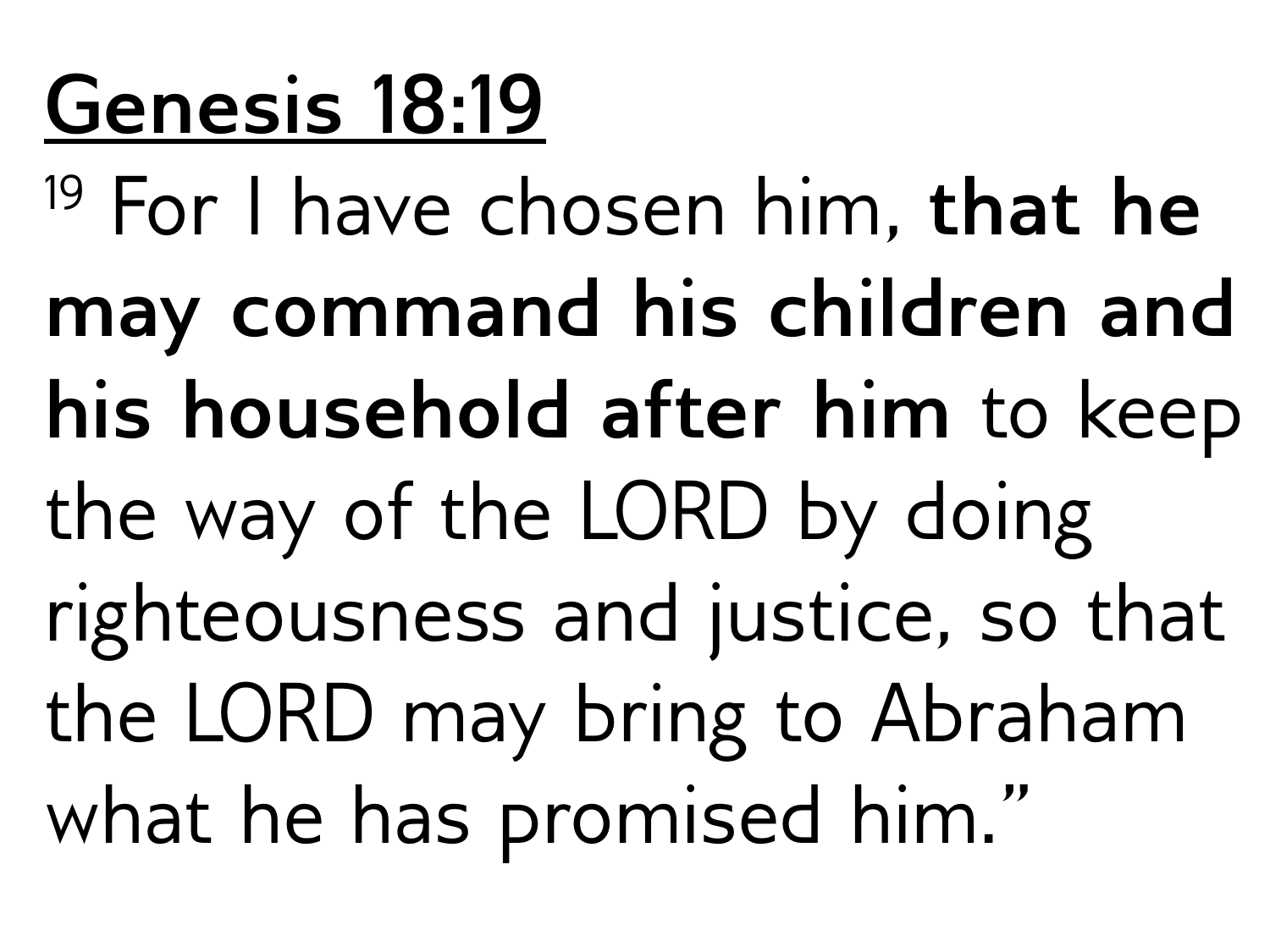

Genesis 18:19
19 For I have chosen him, that he may command his children and his household after him to keep the way of the Lord by doing righteousness and justice, so that the Lord may bring to Abraham what he has promised him.”